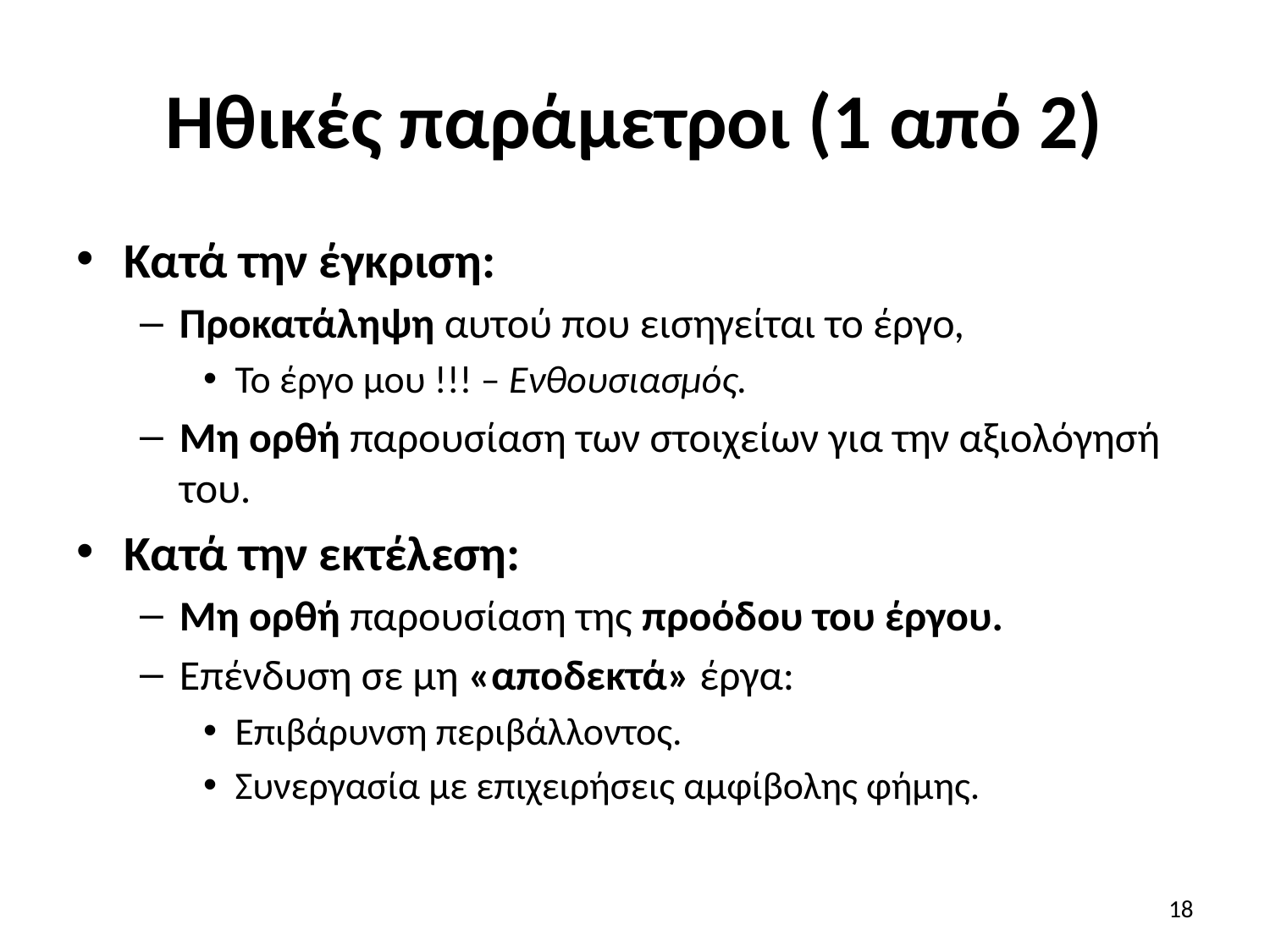

# Ηθικές παράμετροι (1 από 2)
Κατά την έγκριση:
Προκατάληψη αυτού που εισηγείται το έργο,
Το έργο μου !!! – Ενθουσιασμός.
Μη ορθή παρουσίαση των στοιχείων για την αξιολόγησή του.
Κατά την εκτέλεση:
Μη ορθή παρουσίαση της προόδου του έργου.
Επένδυση σε μη «αποδεκτά» έργα:
Επιβάρυνση περιβάλλοντος.
Συνεργασία με επιχειρήσεις αμφίβολης φήμης.
18